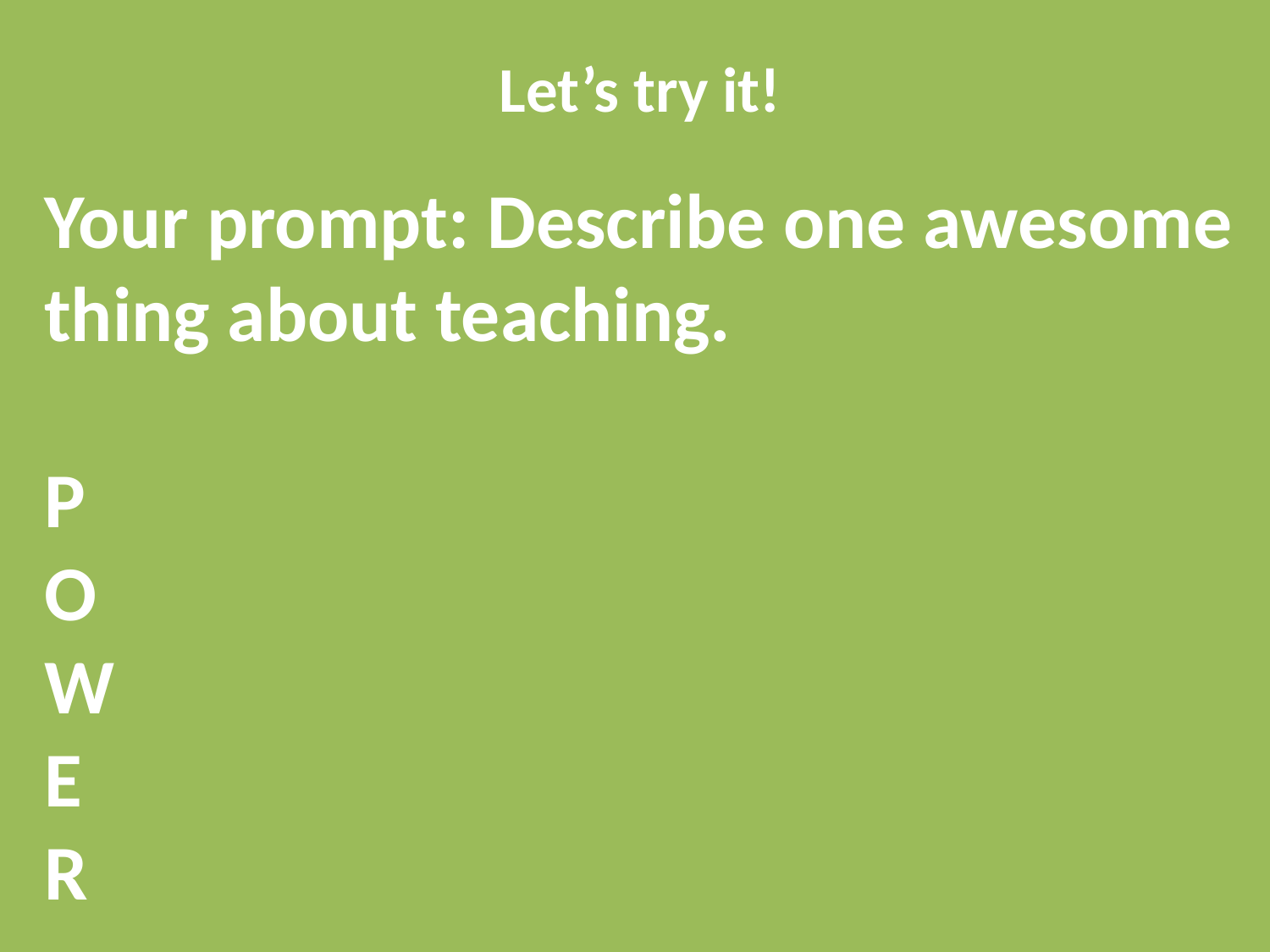

Let’s try it!

Your prompt: Describe one awesome thing about teaching.

P
O
W
E
R

#